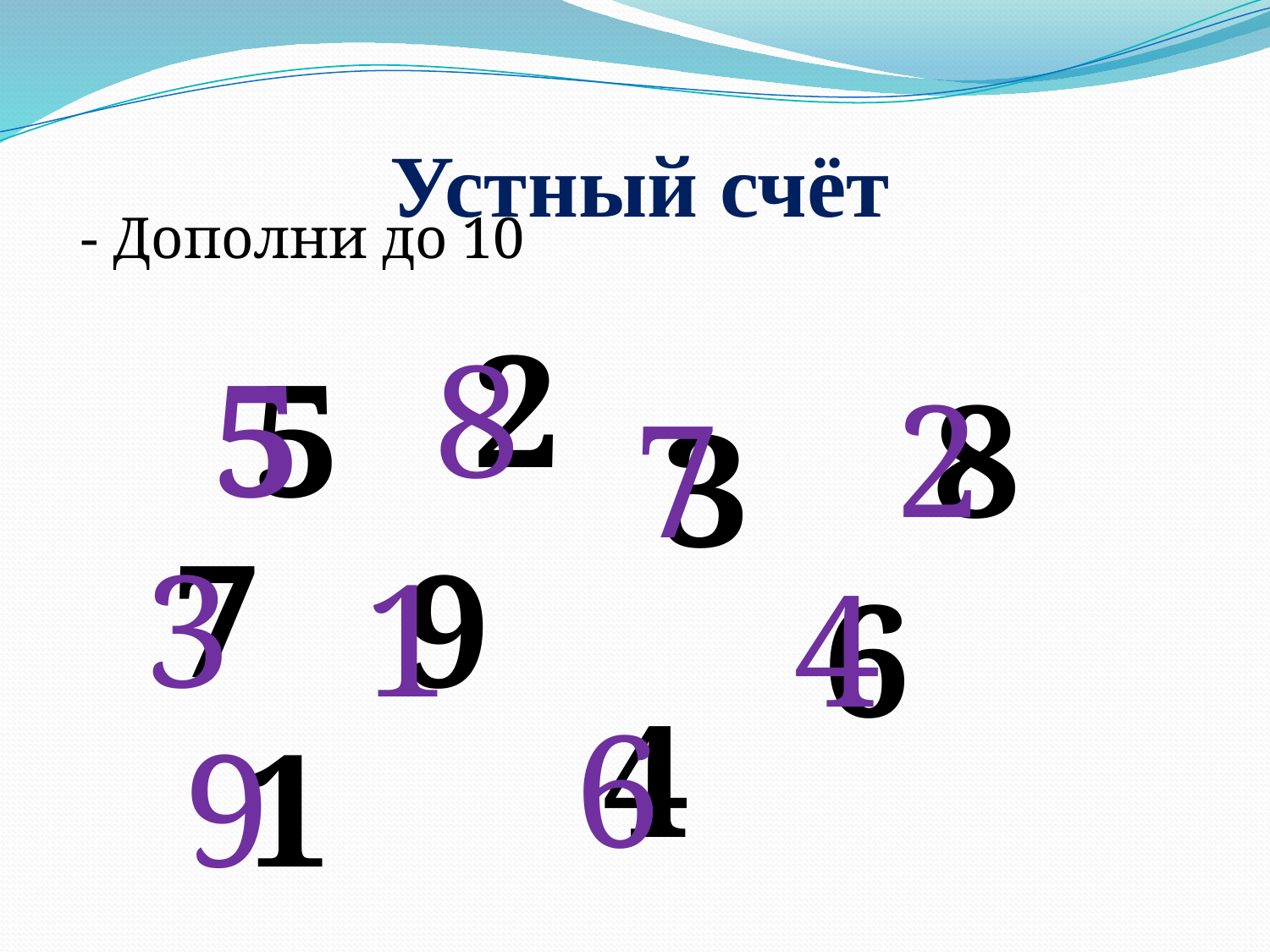

# Устный счёт
- Дополни до 10
2
8
5
5
2
8
7
3
7
3
9
1
4
6
4
6
9
1